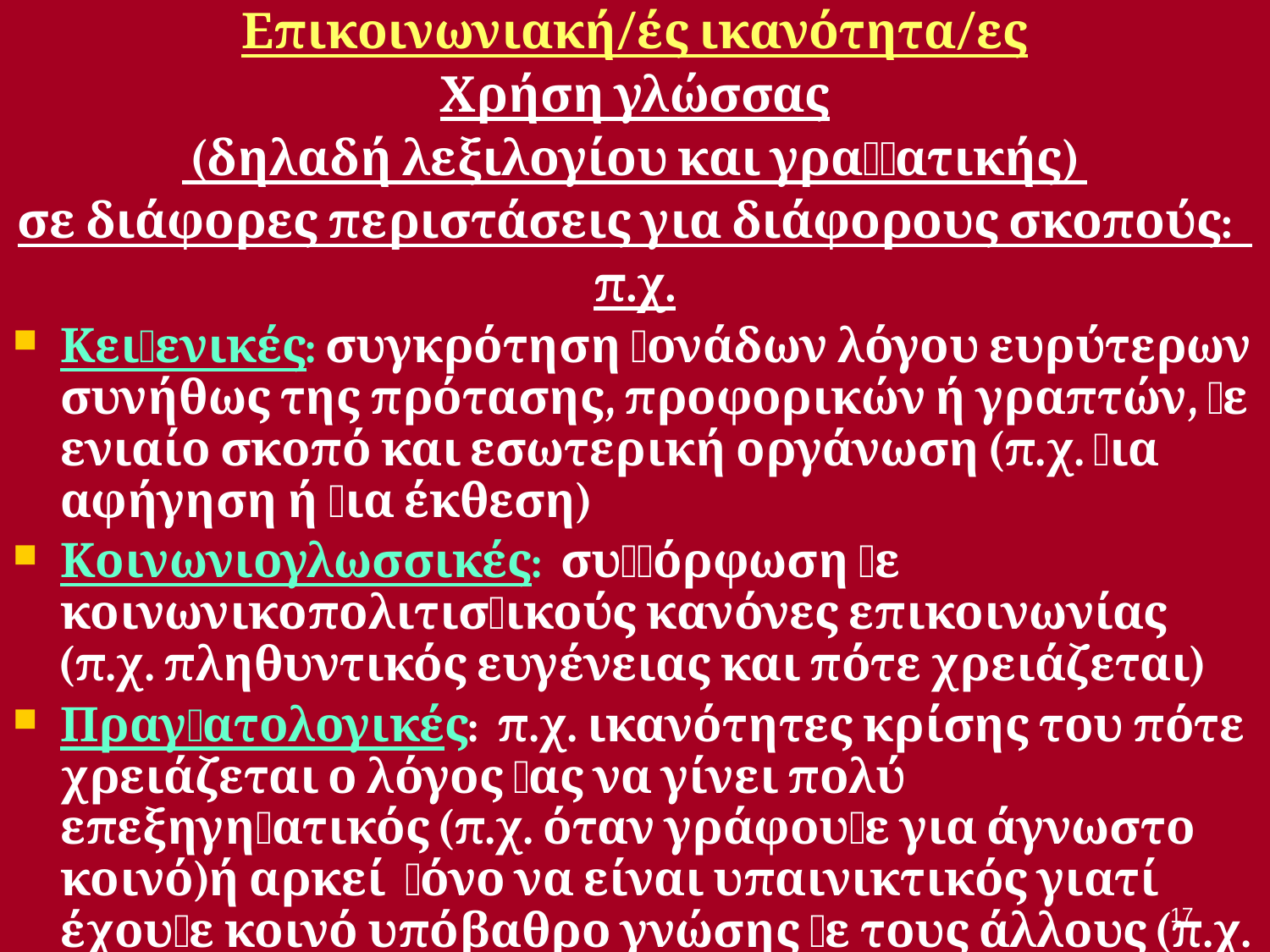

Επικοινωνιακή/ές ικανότητα/ες
Χρήση γλώσσας
 (δηλαδή λεξιλογίου και γραμματικής)
σε διάφορες περιστάσεις για διάφορους σκοπούς:
π.χ.
Κειμενικές: συγκρότηση μονάδων λόγου ευρύτερων συνήθως της πρότασης, προφορικών ή γραπτών, με ενιαίο σκοπό και εσωτερική οργάνωση (π.χ. μια αφήγηση ή μια έκθεση)
Κοινωνιογλωσσικές:  συμμόρφωση με κοινωνικοπολιτισμικούς κανόνες επικοινωνίας (π.χ. πληθυντικός ευγένειας και πότε χρειάζεται)
Πραγματολογικές:  π.χ. ικανότητες κρίσης του πότε χρειάζεται ο λόγος μας να γίνει πολύ επεξηγηματικός (π.χ. όταν γράφουμε για άγνωστο κοινό)ή αρκεί  μόνο να είναι υπαινικτικός γιατί έχουμε κοινό υπόβαθρο γνώσης με τους άλλους (π.χ. συνομιλία με τη μητέρα μας για ρούχο που φοράμε).

17